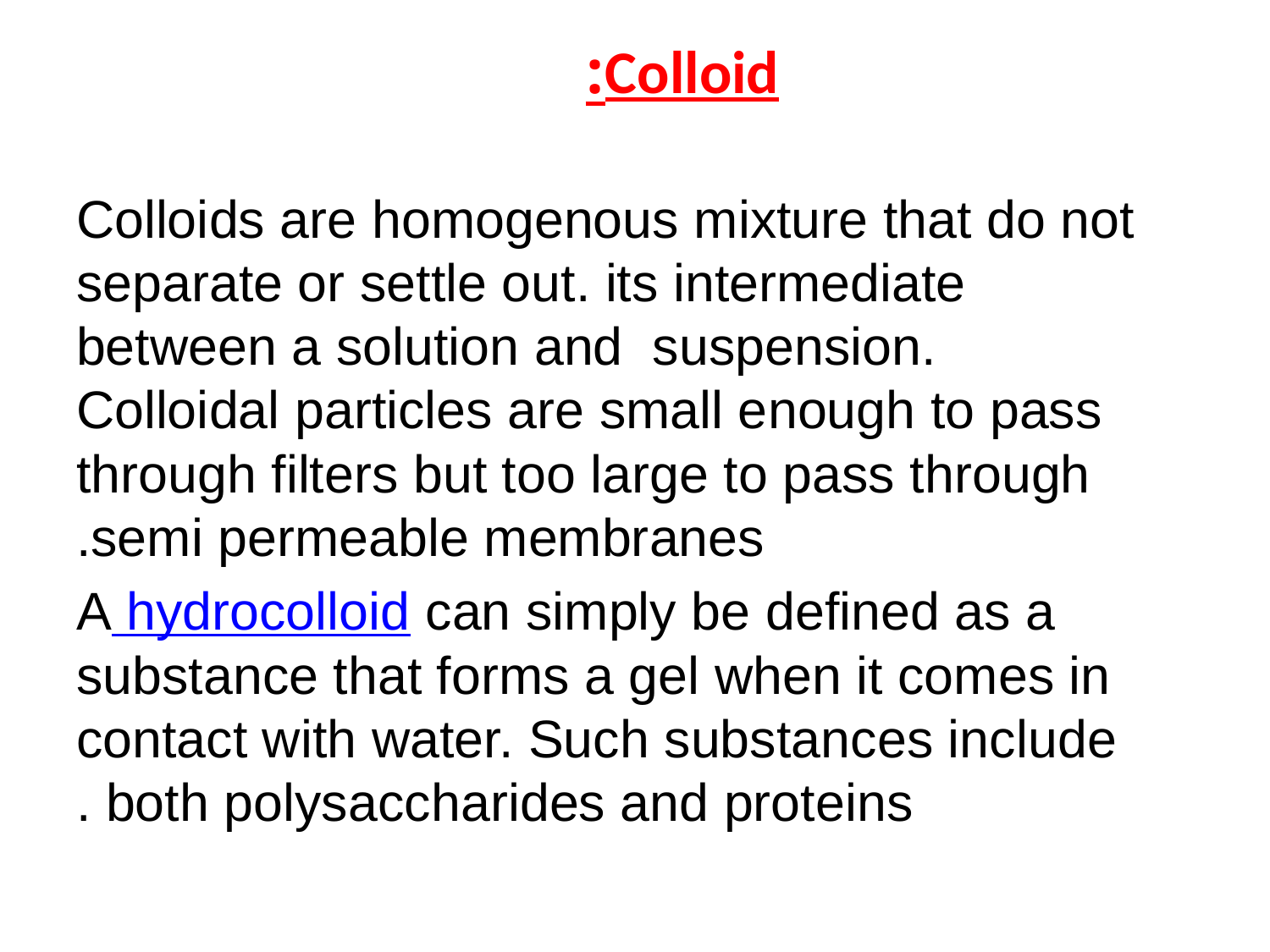

# Colloid:
 Colloids are homogenous mixture that do not separate or settle out. its intermediate between a solution and  suspension. Colloidal particles are small enough to pass through filters but too large to pass through semi permeable membranes.
A hydrocolloid can simply be defined as a substance that forms a gel when it comes in contact with water. Such substances include both polysaccharides and proteins .